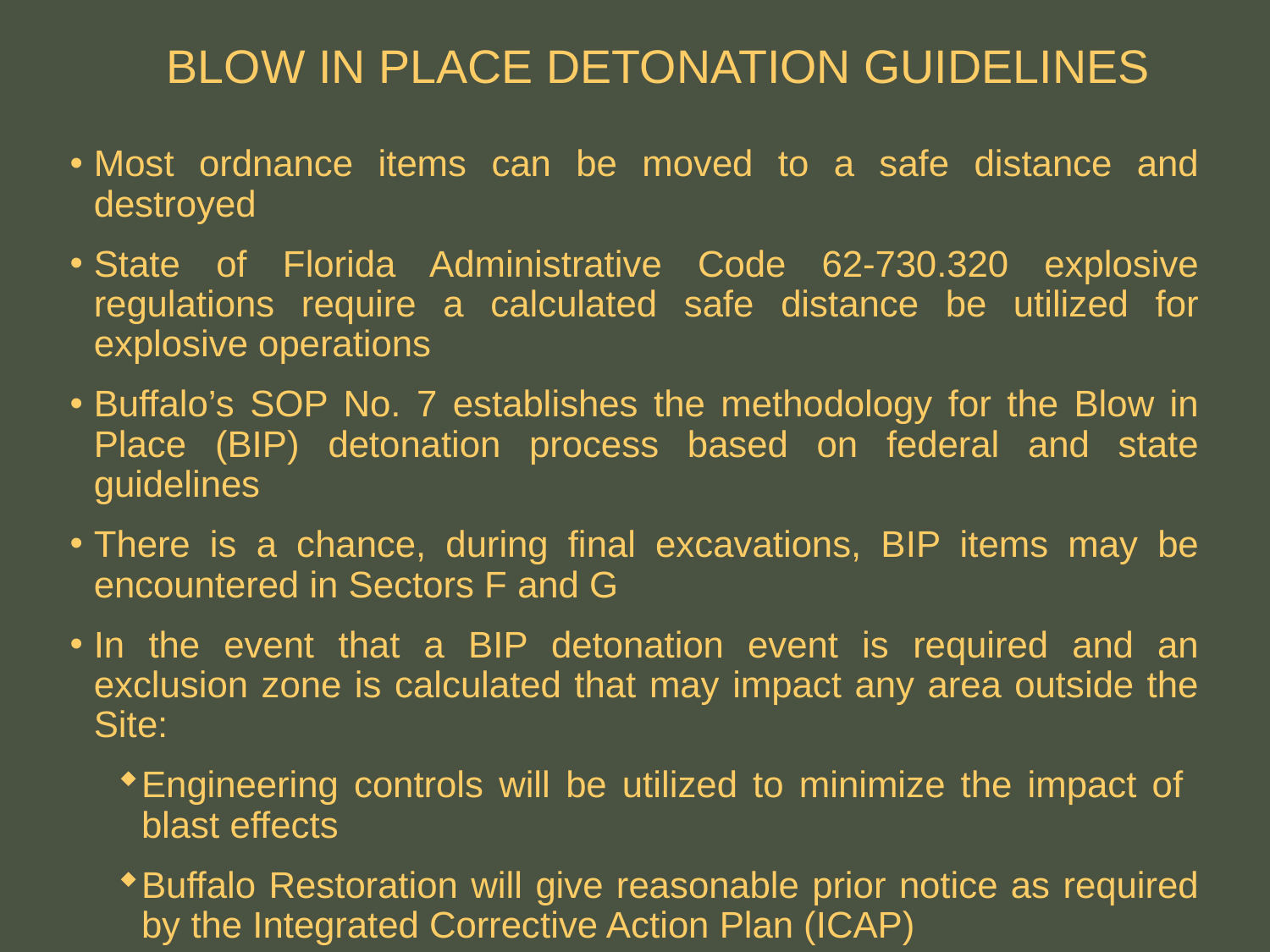

# BLOW IN PLACE DETONATION GUIDELINES
Most ordnance items can be moved to a safe distance and destroyed
State of Florida Administrative Code 62-730.320 explosive regulations require a calculated safe distance be utilized for explosive operations
Buffalo’s SOP No. 7 establishes the methodology for the Blow in Place (BIP) detonation process based on federal and state guidelines
There is a chance, during final excavations, BIP items may be encountered in Sectors F and G
In the event that a BIP detonation event is required and an exclusion zone is calculated that may impact any area outside the Site:
Engineering controls will be utilized to minimize the impact of  blast effects
Buffalo Restoration will give reasonable prior notice as required by the Integrated Corrective Action Plan (ICAP)
Orlando Bomb Squad will determine what other notifications may be required